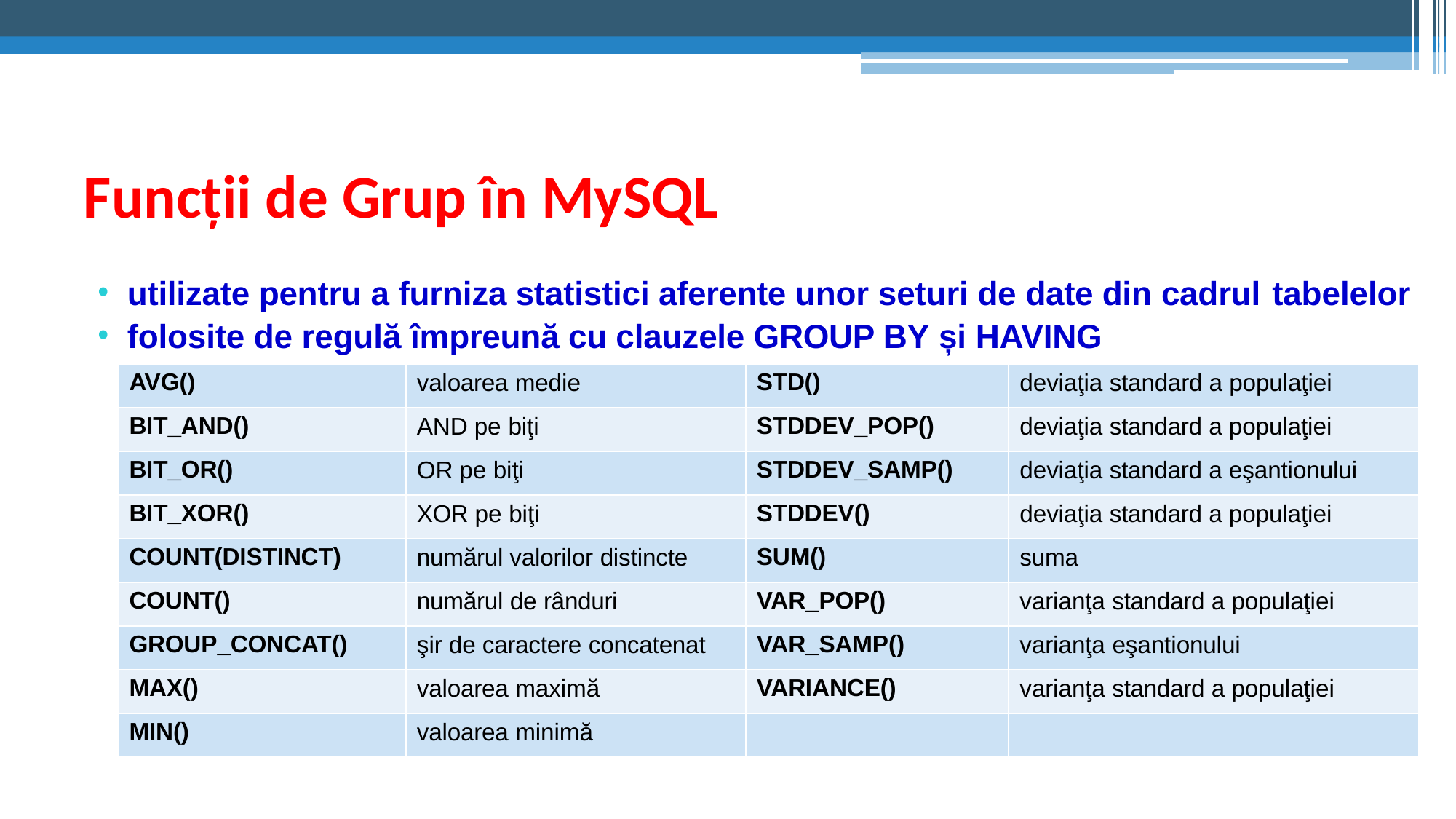

# Funcții de Grup în MySQL
utilizate pentru a furniza statistici aferente unor seturi de date din cadrul tabelelor
folosite de regulă împreună cu clauzele GROUP BY și HAVING
| AVG() | valoarea medie | STD() | deviaţia standard a populaţiei |
| --- | --- | --- | --- |
| BIT\_AND() | AND pe biţi | STDDEV\_POP() | deviaţia standard a populaţiei |
| BIT\_OR() | OR pe biţi | STDDEV\_SAMP() | deviaţia standard a eşantionului |
| BIT\_XOR() | XOR pe biţi | STDDEV() | deviaţia standard a populaţiei |
| COUNT(DISTINCT) | numărul valorilor distincte | SUM() | suma |
| COUNT() | numărul de rânduri | VAR\_POP() | varianţa standard a populaţiei |
| GROUP\_CONCAT() | şir de caractere concatenat | VAR\_SAMP() | varianţa eşantionului |
| MAX() | valoarea maximă | VARIANCE() | varianţa standard a populaţiei |
| MIN() | valoarea minimă |  |  |